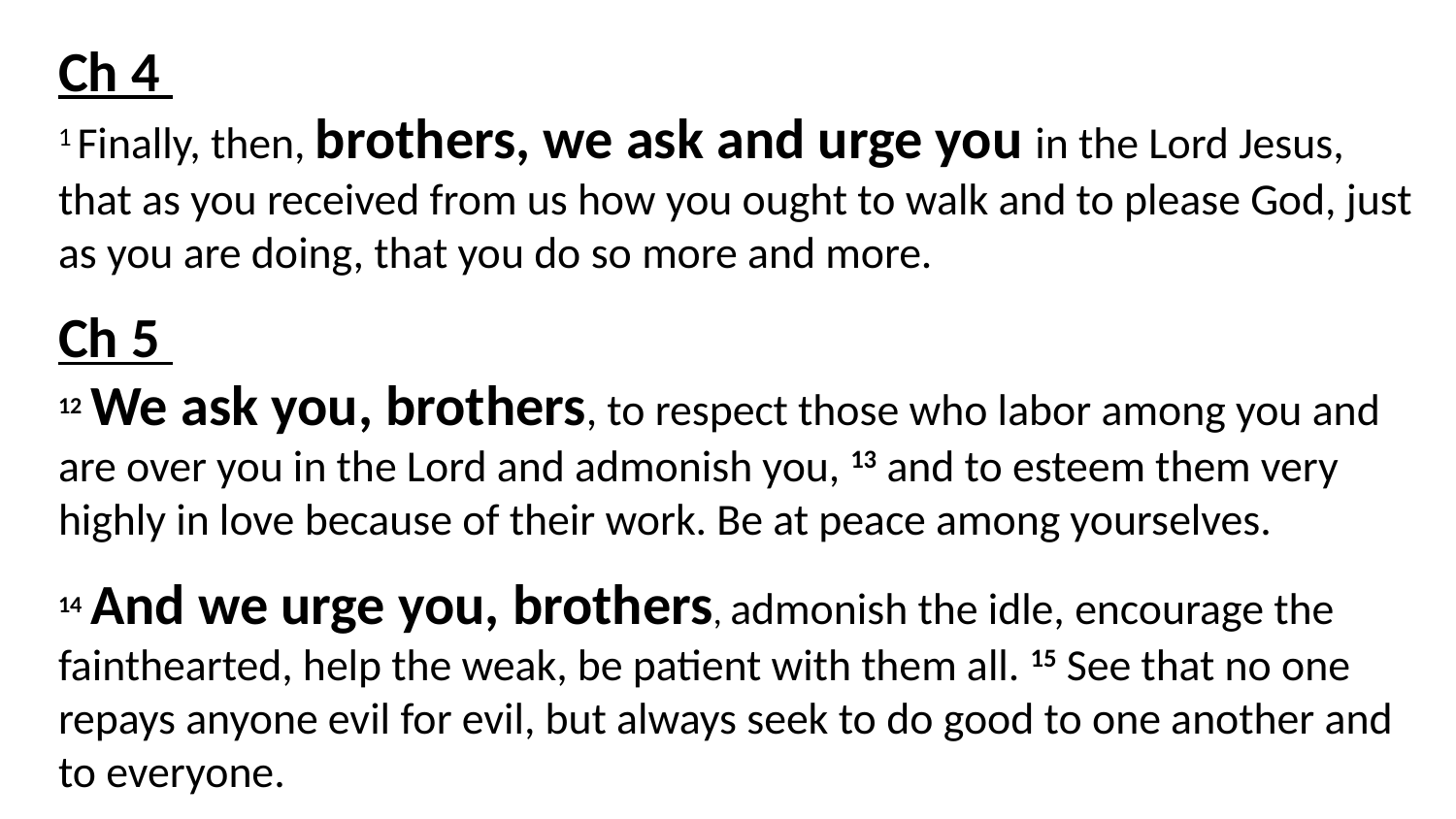

Ch 4
1 Finally, then, brothers, we ask and urge you in the Lord Jesus, that as you received from us how you ought to walk and to please God, just as you are doing, that you do so more and more.
Ch 5
12 We ask you, brothers, to respect those who labor among you and are over you in the Lord and admonish you, 13 and to esteem them very highly in love because of their work. Be at peace among yourselves.
14 And we urge you, brothers, admonish the idle, encourage the fainthearted, help the weak, be patient with them all. 15 See that no one repays anyone evil for evil, but always seek to do good to one another and to everyone.